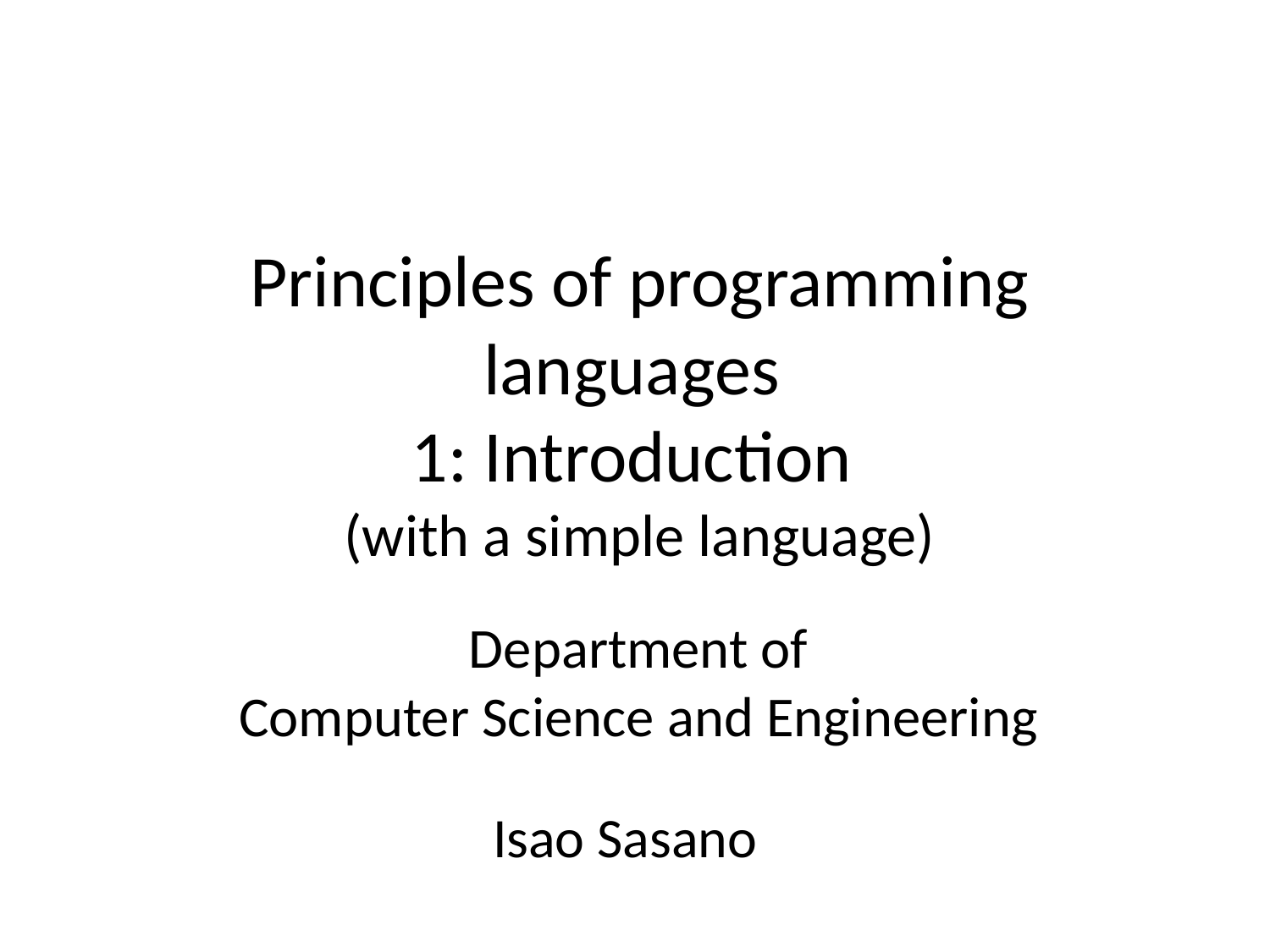

# Principles of programming languages 1: Introduction (with a simple language)
Department of
Computer Science and Engineering
Isao Sasano